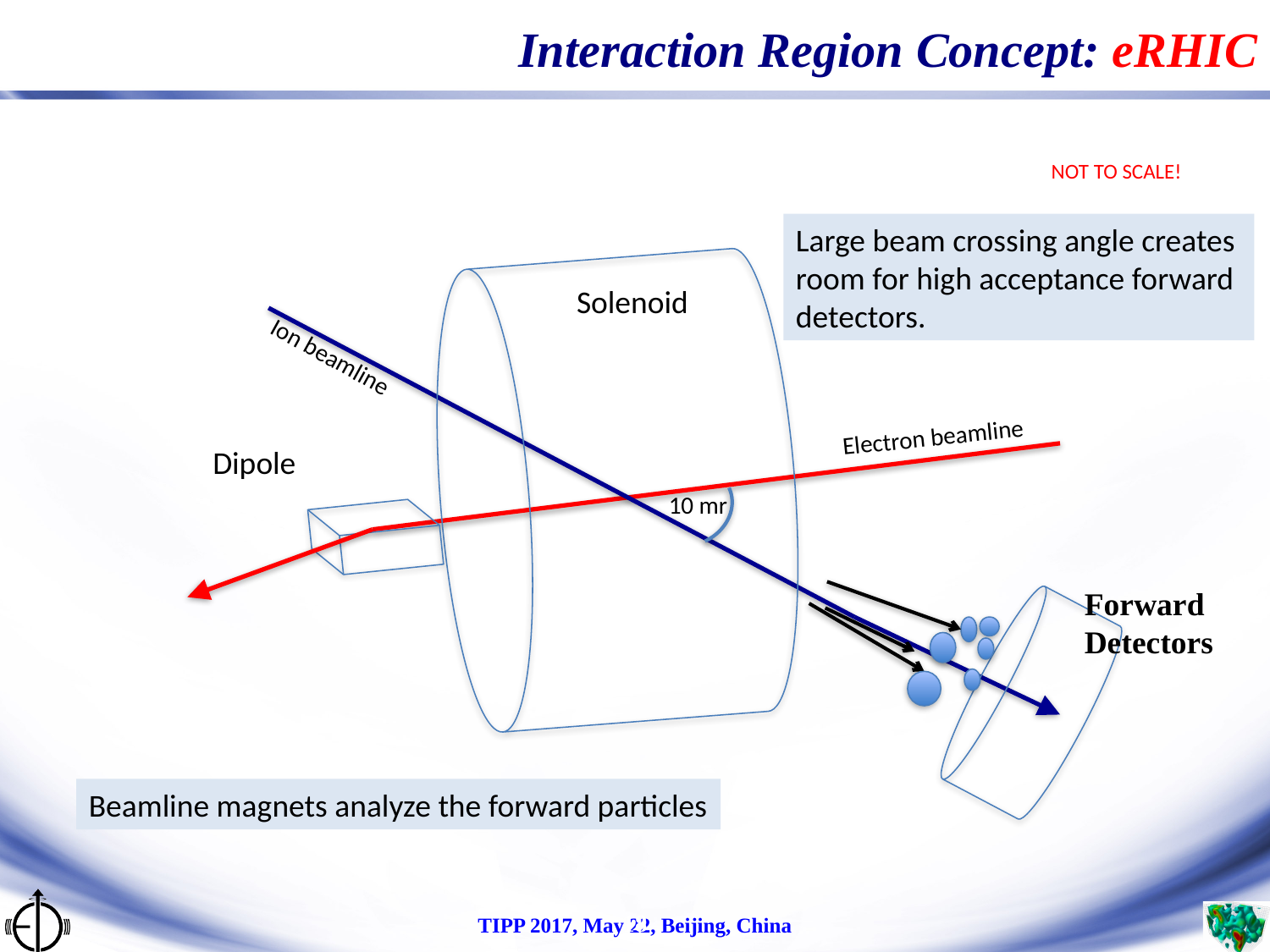

# Interaction Region Concept: eRHIC
NOT TO SCALE!
Large beam crossing angle creates
room for high acceptance forward
detectors.
Solenoid

Ion beamline
Electron beamline
Dipole

10 mr
Forward
Detectors

Beamline magnets analyze the forward particles
TIPP 2017, May 22, Beijing, China
18